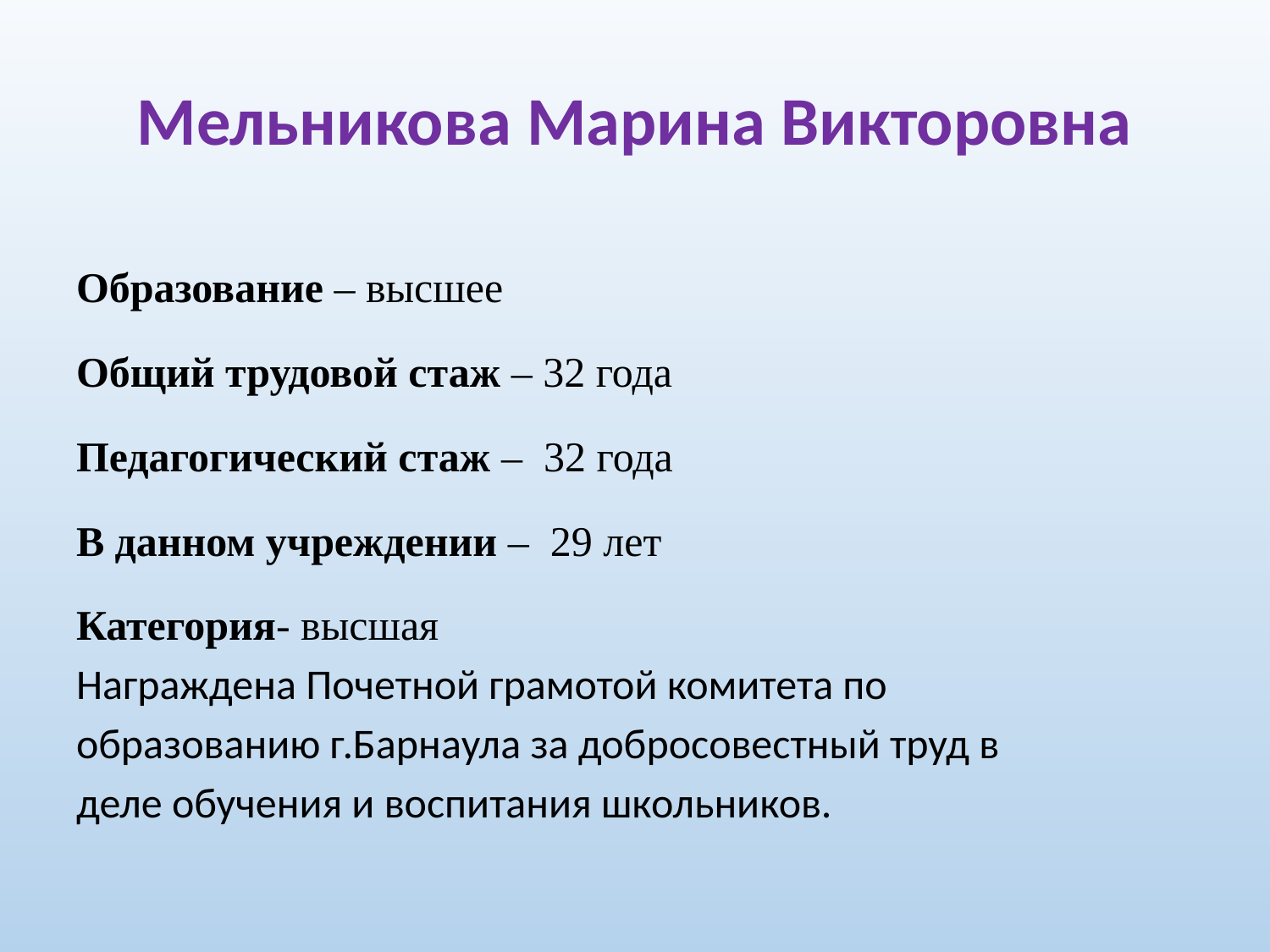

# Мельникова Марина Викторовна
Образование – высшее
Общий трудовой стаж – 32 года
Педагогический стаж –  32 года
В данном учреждении –  29 лет
Категория- высшая
Награждена Почетной грамотой комитета по
образованию г.Барнаула за добросовестный труд в
деле обучения и воспитания школьников.